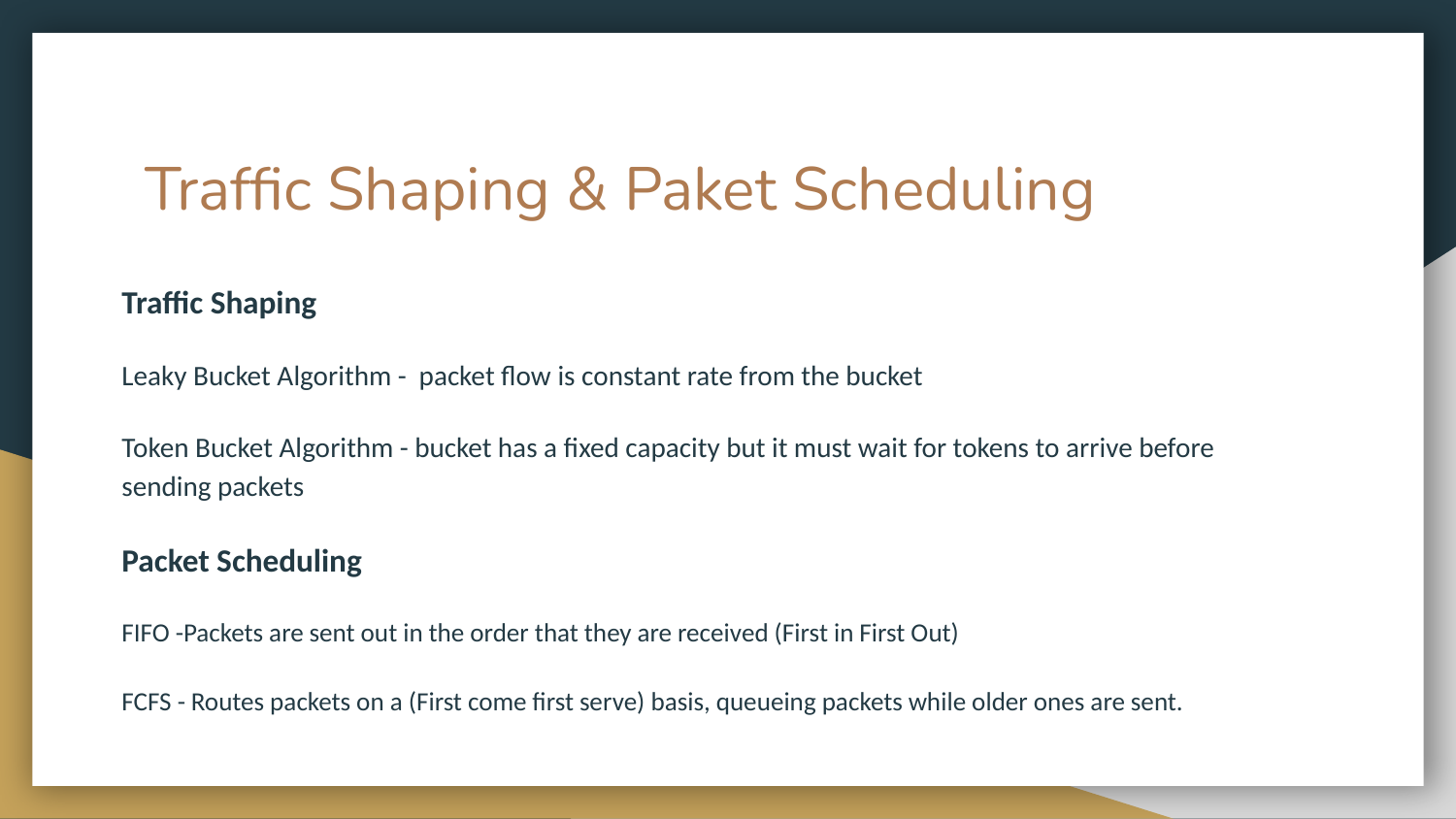

# Traffic Shaping & Paket Scheduling
Traffic Shaping
Leaky Bucket Algorithm -  packet flow is constant rate from the bucket
Token Bucket Algorithm - bucket has a fixed capacity but it must wait for tokens to arrive before sending packets
Packet Scheduling
FIFO -Packets are sent out in the order that they are received (First in First Out)
FCFS - Routes packets on a (First come first serve) basis, queueing packets while older ones are sent.